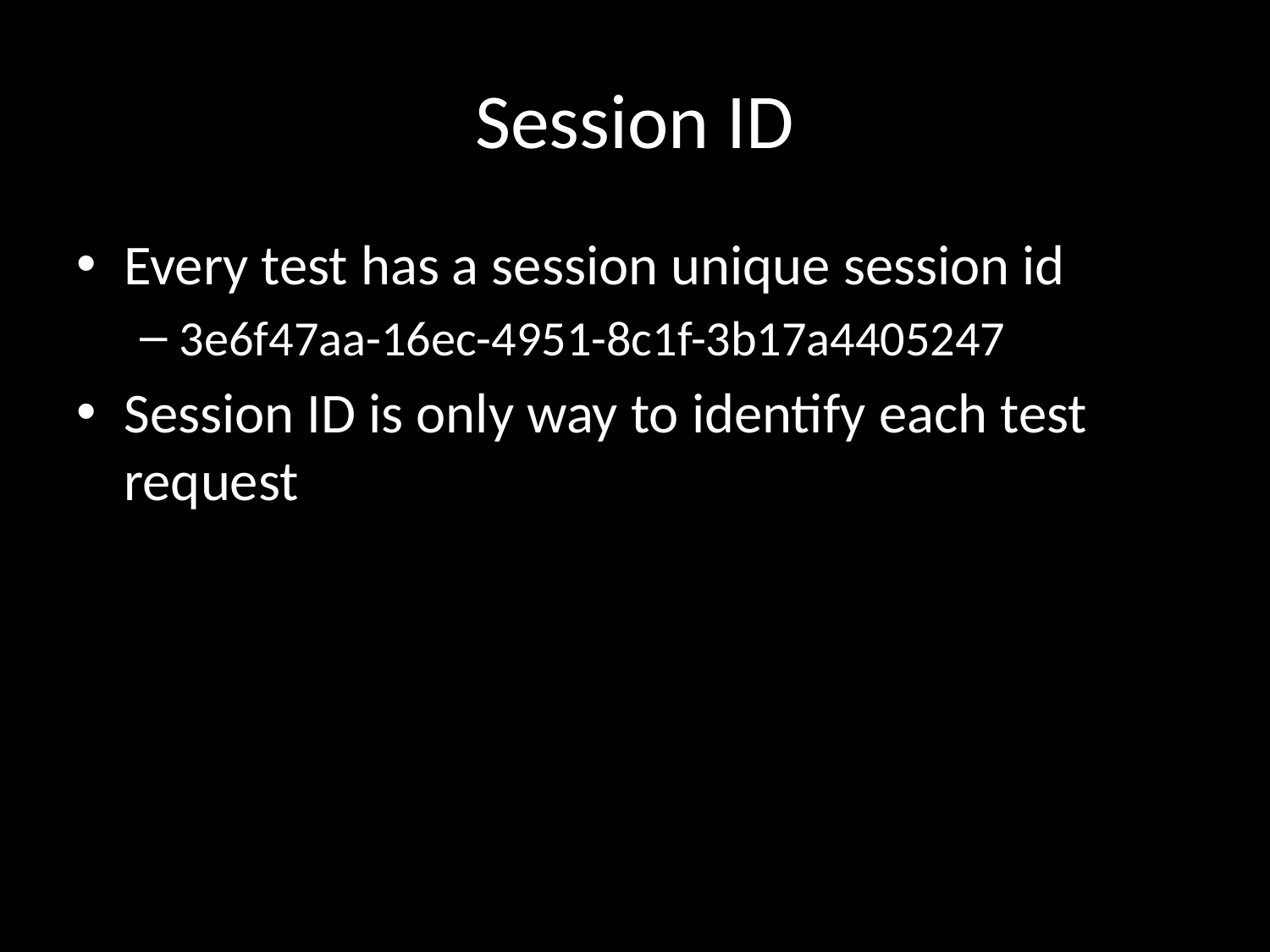

# Session ID
Every test has a session unique session id
3e6f47aa-16ec-4951-8c1f-3b17a4405247
Session ID is only way to identify each test request